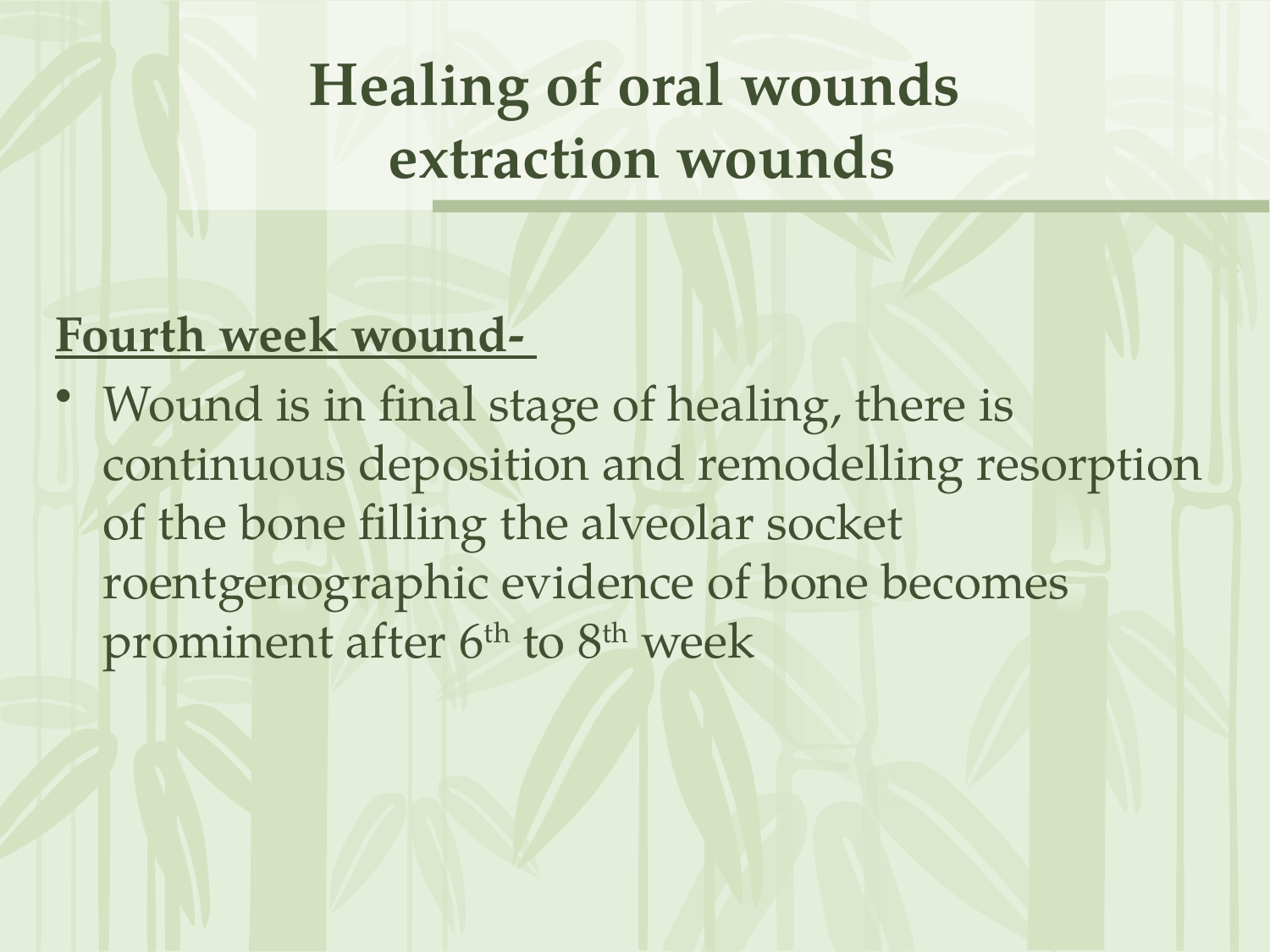

# Healing of oral wounds extraction wounds
Fourth week wound-
Wound is in final stage of healing, there is continuous deposition and remodelling resorption of the bone filling the alveolar socket roentgenographic evidence of bone becomes prominent after 6th to 8th week